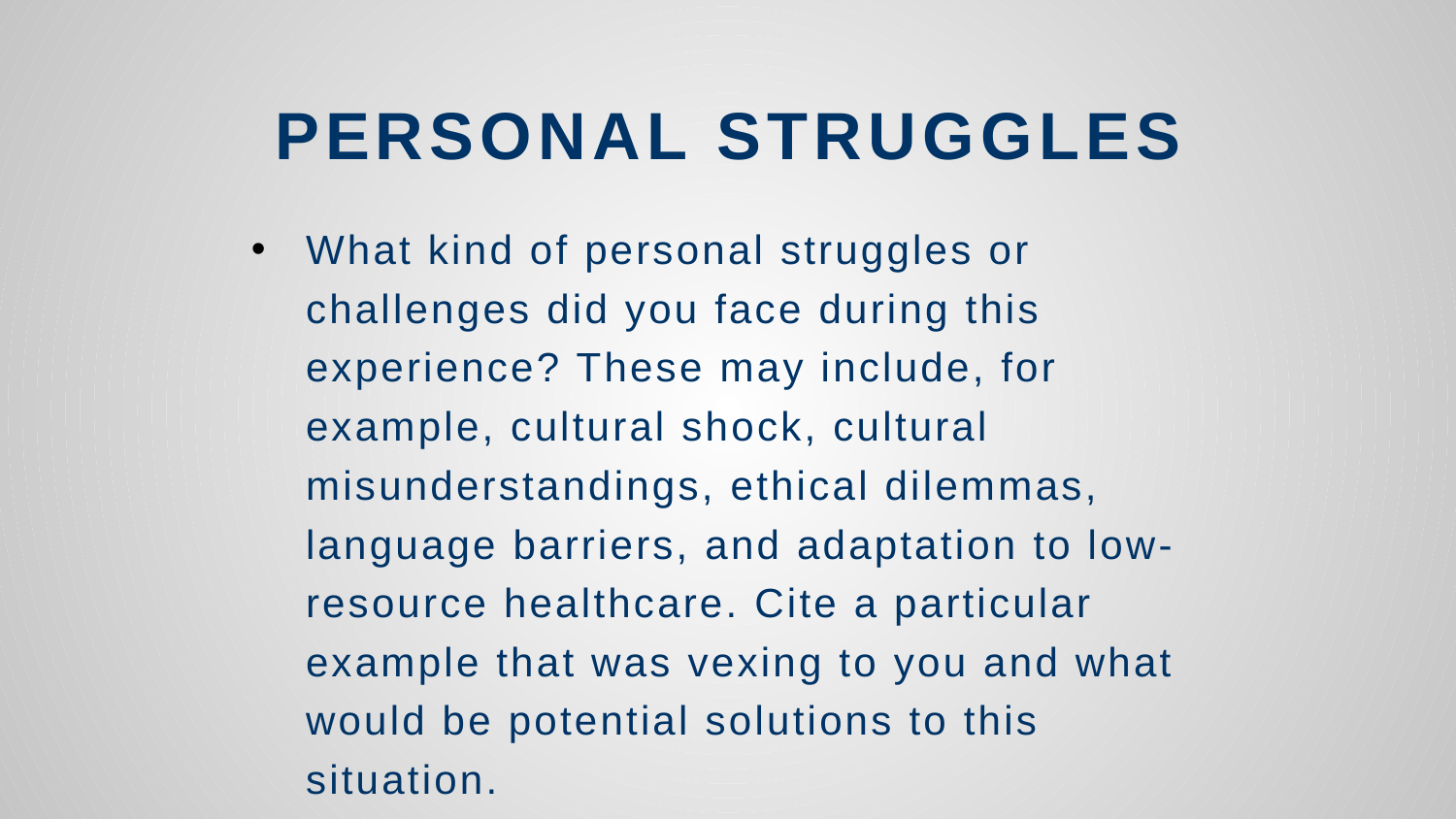

# Personal Struggles
What kind of personal struggles or challenges did you face during this experience? These may include, for example, cultural shock, cultural misunderstandings, ethical dilemmas, language barriers, and adaptation to low-resource healthcare. Cite a particular example that was vexing to you and what would be potential solutions to this situation.